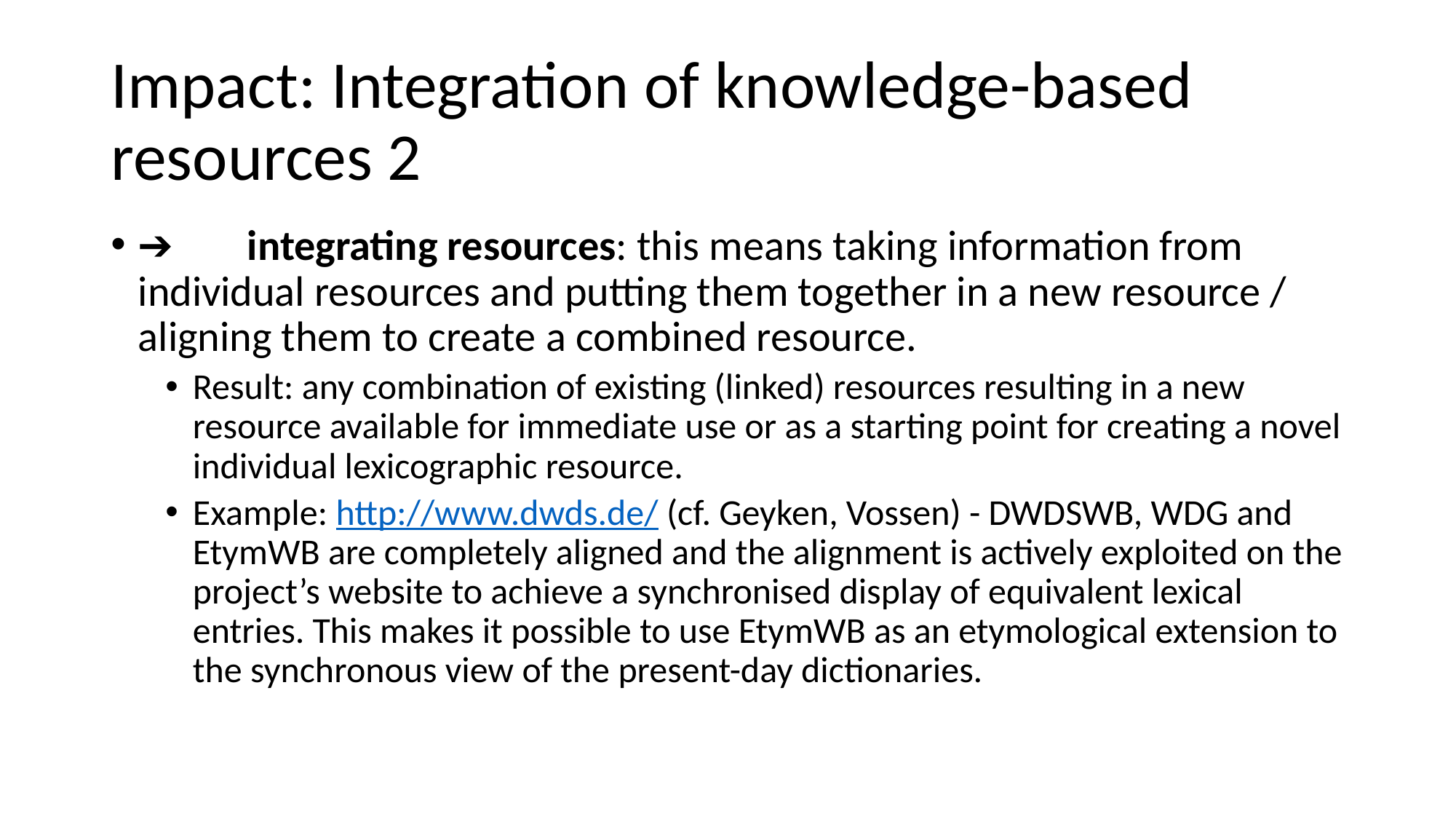

# Impact: Integration of knowledge-based resources 2
➔	integrating resources: this means taking information from individual resources and putting them together in a new resource / aligning them to create a combined resource.
Result: any combination of existing (linked) resources resulting in a new resource available for immediate use or as a starting point for creating a novel individual lexicographic resource.
Example: http://www.dwds.de/ (cf. Geyken, Vossen) - DWDSWB, WDG and EtymWB are completely aligned and the alignment is actively exploited on the project’s website to achieve a synchronised display of equivalent lexical entries. This makes it possible to use EtymWB as an etymological extension to the synchronous view of the present-day dictionaries.